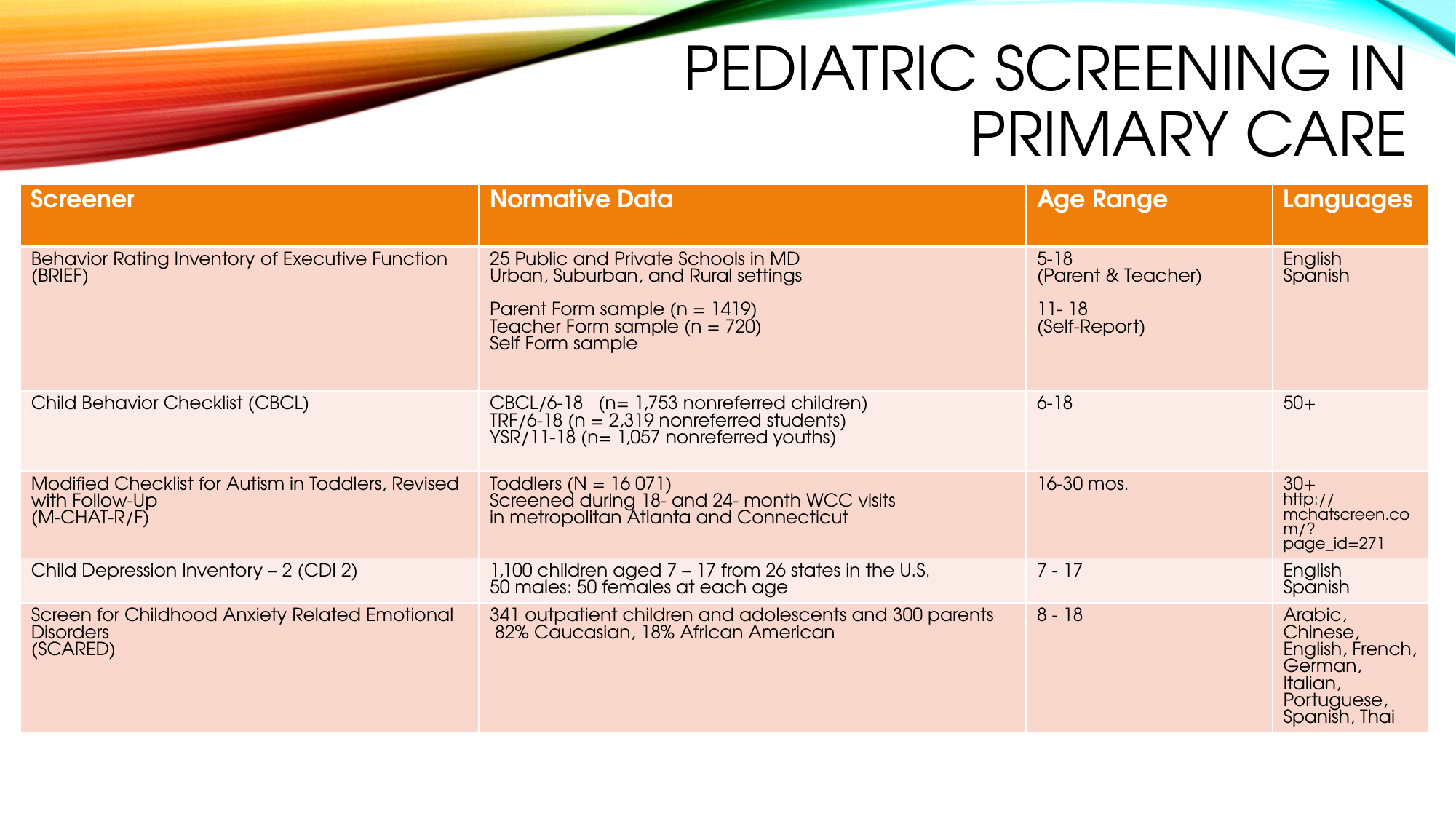

# PEDIATRIC SCREENING IN PRIMARY CARE
| Screener | Normative Data | Age Range | Languages |
| --- | --- | --- | --- |
| Behavior Rating Inventory of Executive Function (BRIEF) | 25 Public and Private Schools in MD Urban, Suburban, and Rural settings Parent Form sample (n = 1419) Teacher Form sample (n = 720) Self Form sample | 5-18 (Parent & Teacher) 11- 18 (Self-Report) | English Spanish |
| Child Behavior Checklist (CBCL) | CBCL/6-18 (n= 1,753 nonreferred children) TRF/6-18 (n = 2,319 nonreferred students) YSR/11-18 (n= 1,057 nonreferred youths) | 6-18 | 50+ |
| Modified Checklist for Autism in Toddlers, Revised with Follow-Up (M-CHAT-R/F) | Toddlers (N = 16 071) Screened during 18- and 24- month WCC visits in metropolitan Atlanta and Connecticut | 16-30 mos. | 30+ http://mchatscreen.com/?page\_id=271 |
| Child Depression Inventory – 2 (CDI 2) | 1,100 children aged 7 – 17 from 26 states in the U.S. 50 males: 50 females at each age | 7 - 17 | English Spanish |
| Screen for Childhood Anxiety Related Emotional Disorders  (SCARED) | 341 outpatient children and adolescents and 300 parents  82% Caucasian, 18% African American | 8 - 18 | Arabic, Chinese, English, French, German, Italian, Portuguese, Spanish, Thai |